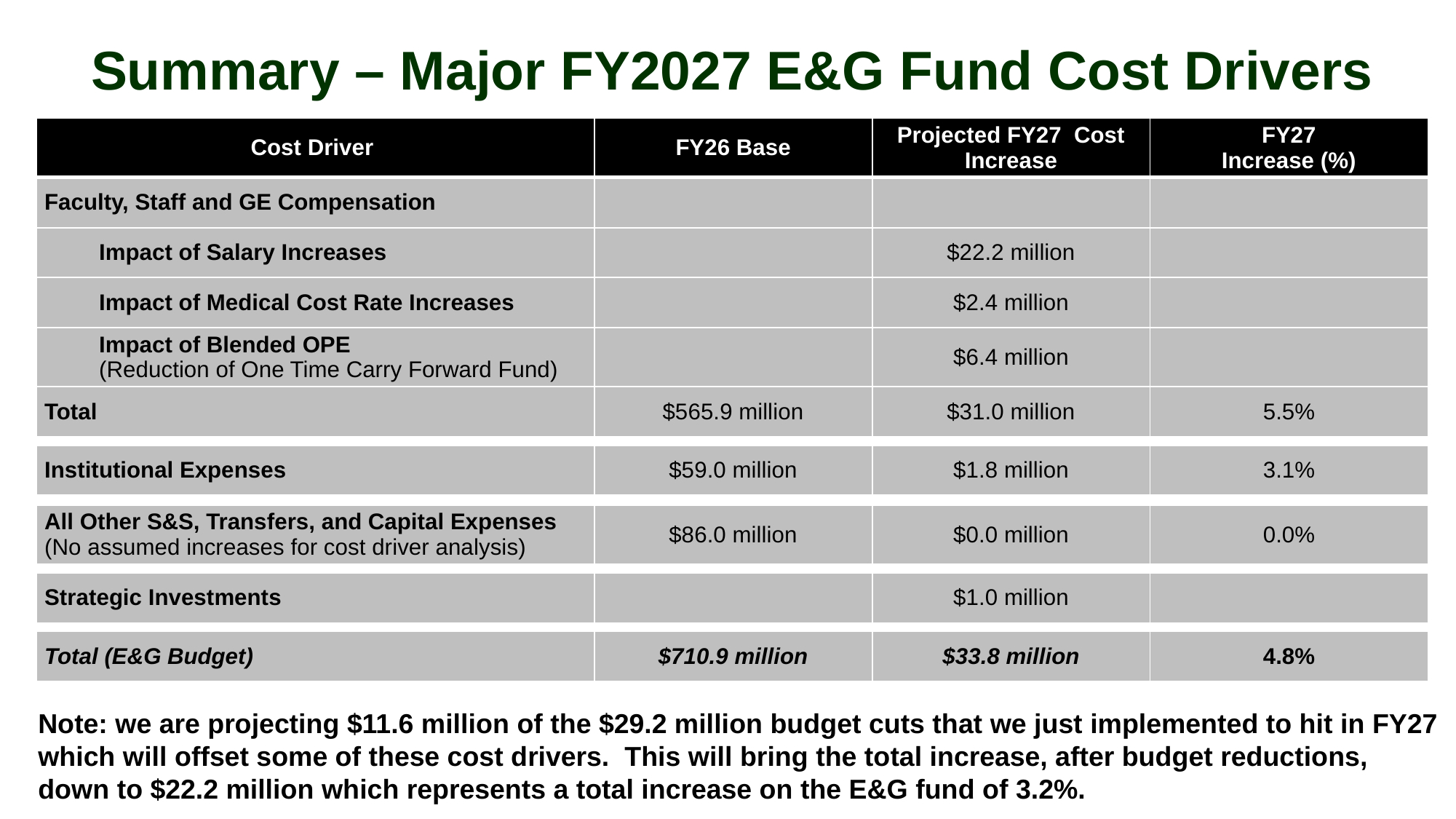

Summary – Major FY2027 E&G Fund Cost Drivers
| Cost Driver | FY26 Base | Projected FY27 Cost Increase | FY27 Increase (%) |
| --- | --- | --- | --- |
| Faculty, Staff and GE Compensation |  |  |  |
| Impact of Salary Increases |  | $22.2 million |  |
| Impact of Medical Cost Rate Increases |  | $2.4 million |  |
| Impact of Blended OPE (Reduction of One Time Carry Forward Fund) |  | $6.4 million |  |
| Total | $565.9 million | $31.0 million | 5.5% |
|  |  |  |  |
| Institutional Expenses | $59.0 million | $1.8 million | 3.1% |
|  |  |  |  |
| All Other S&S, Transfers, and Capital Expenses (No assumed increases for cost driver analysis) | $86.0 million | $0.0 million | 0.0% |
|  |  |  |  |
| Strategic Investments |  | $1.0 million |  |
|  |  |  |  |
| Total (E&G Budget) | $710.9 million | $33.8 million | 4.8% |
Note: we are projecting $11.6 million of the $29.2 million budget cuts that we just implemented to hit in FY27
which will offset some of these cost drivers.  This will bring the total increase, after budget reductions,
down to $22.2 million which represents a total increase on the E&G fund of 3.2%.